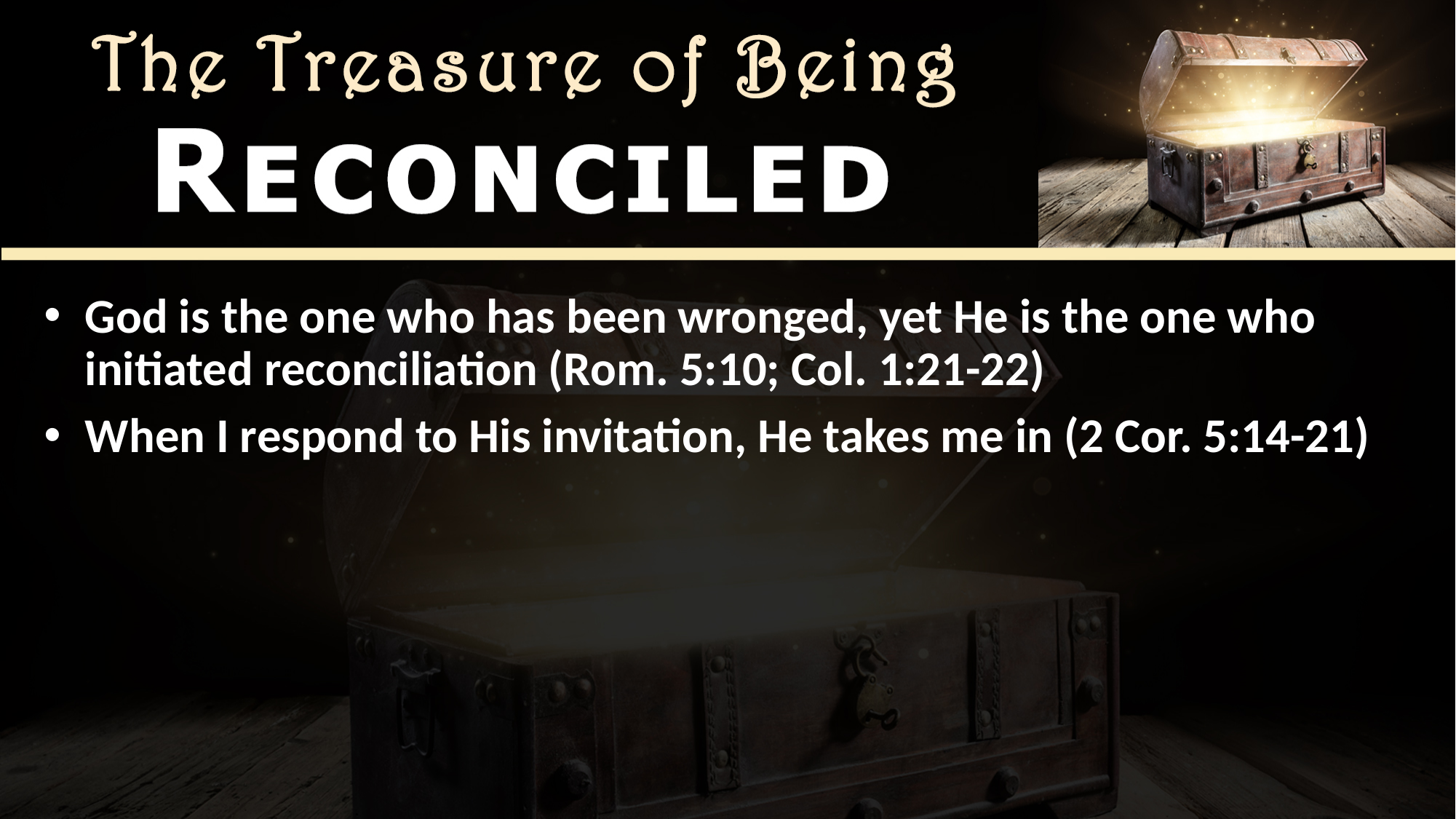

God is the one who has been wronged, yet He is the one who initiated reconciliation (Rom. 5:10; Col. 1:21-22)
When I respond to His invitation, He takes me in (2 Cor. 5:14-21)